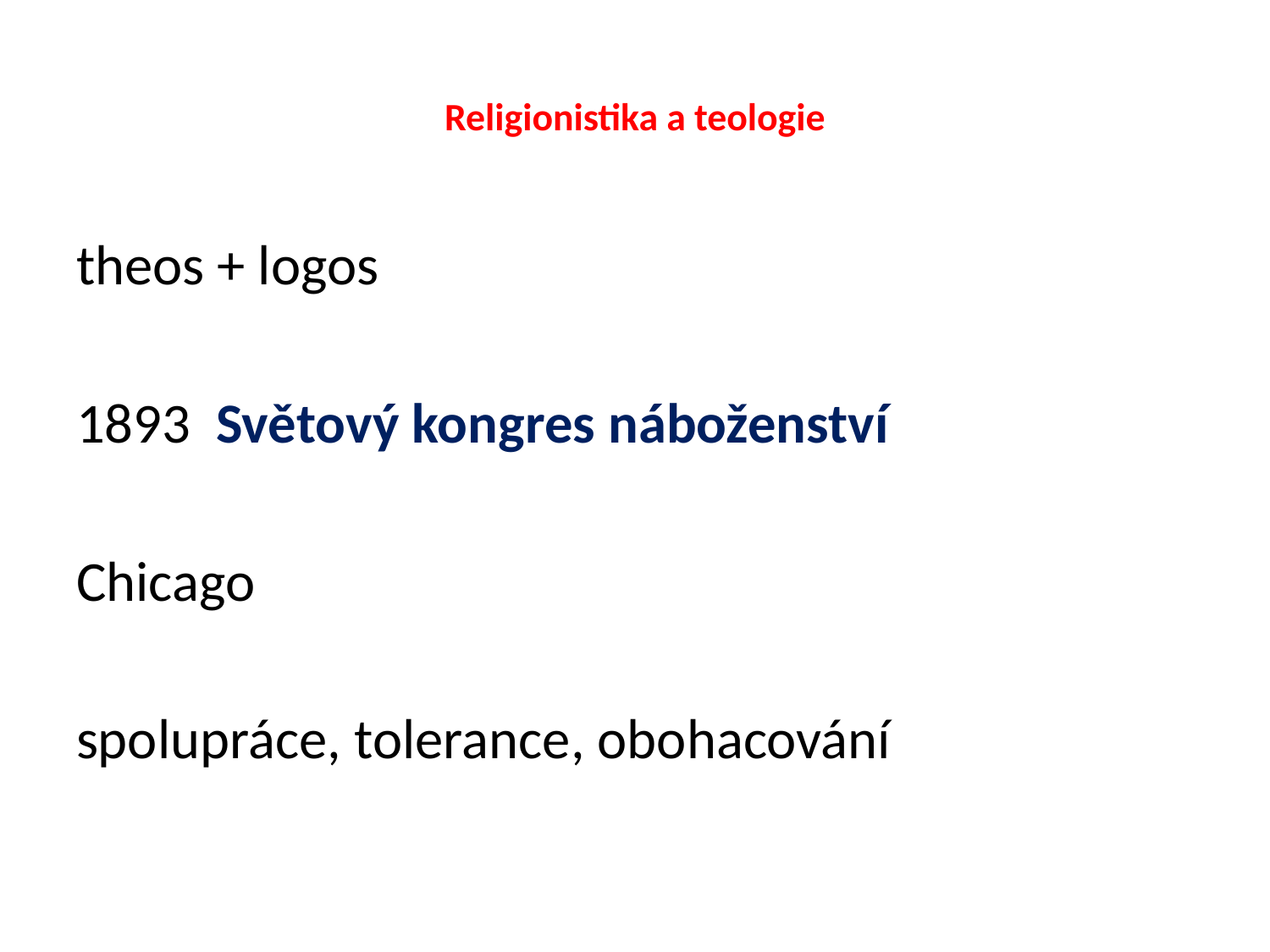

# Religionistika a teologie
theos + logos

1893  Světový kongres náboženství

Chicago

spolupráce, tolerance, obohacování